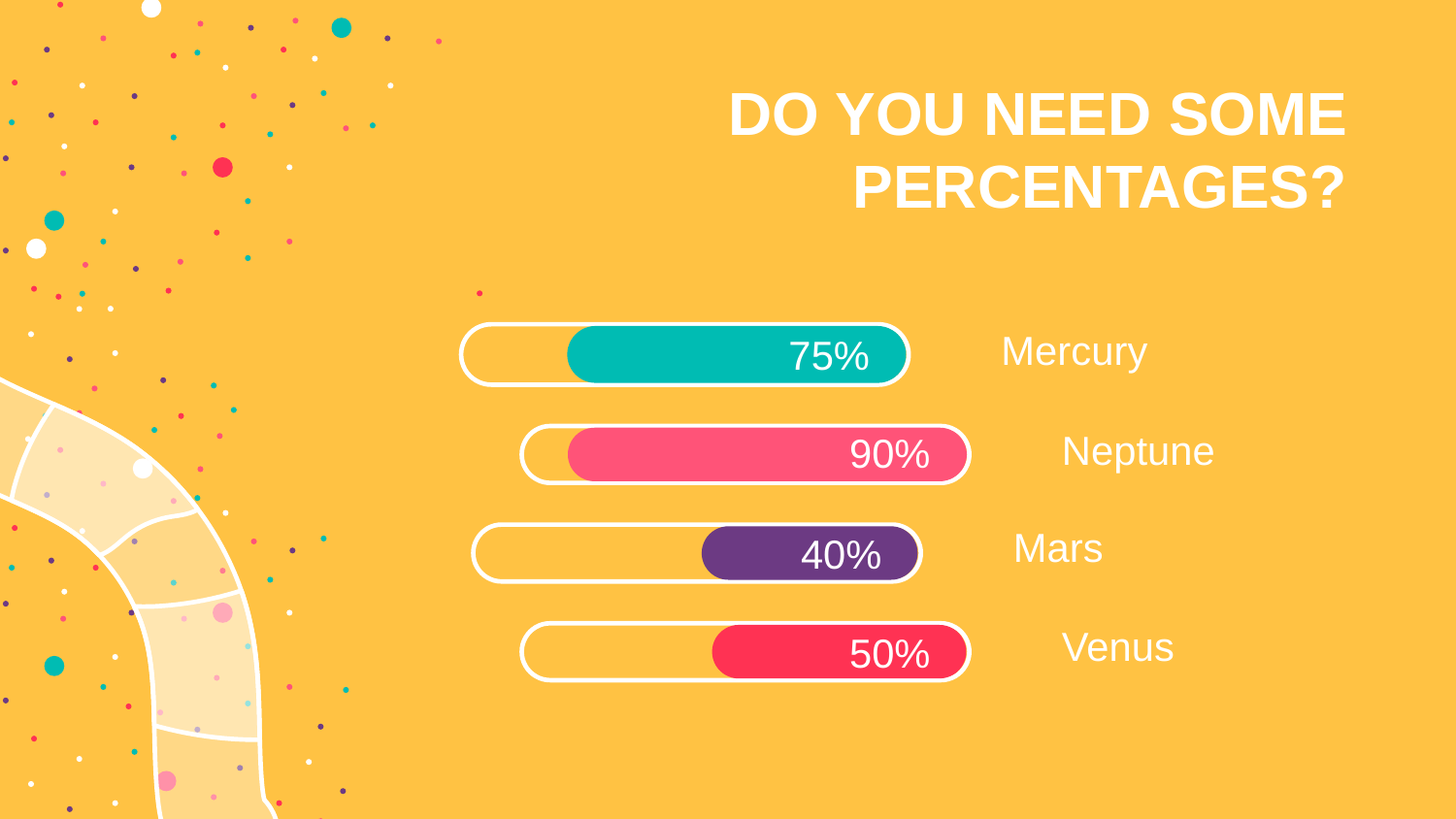

# DO YOU NEED SOME PERCENTAGES?
75%

Mercury
90%
Neptune

40%
Mars

50%
Venus